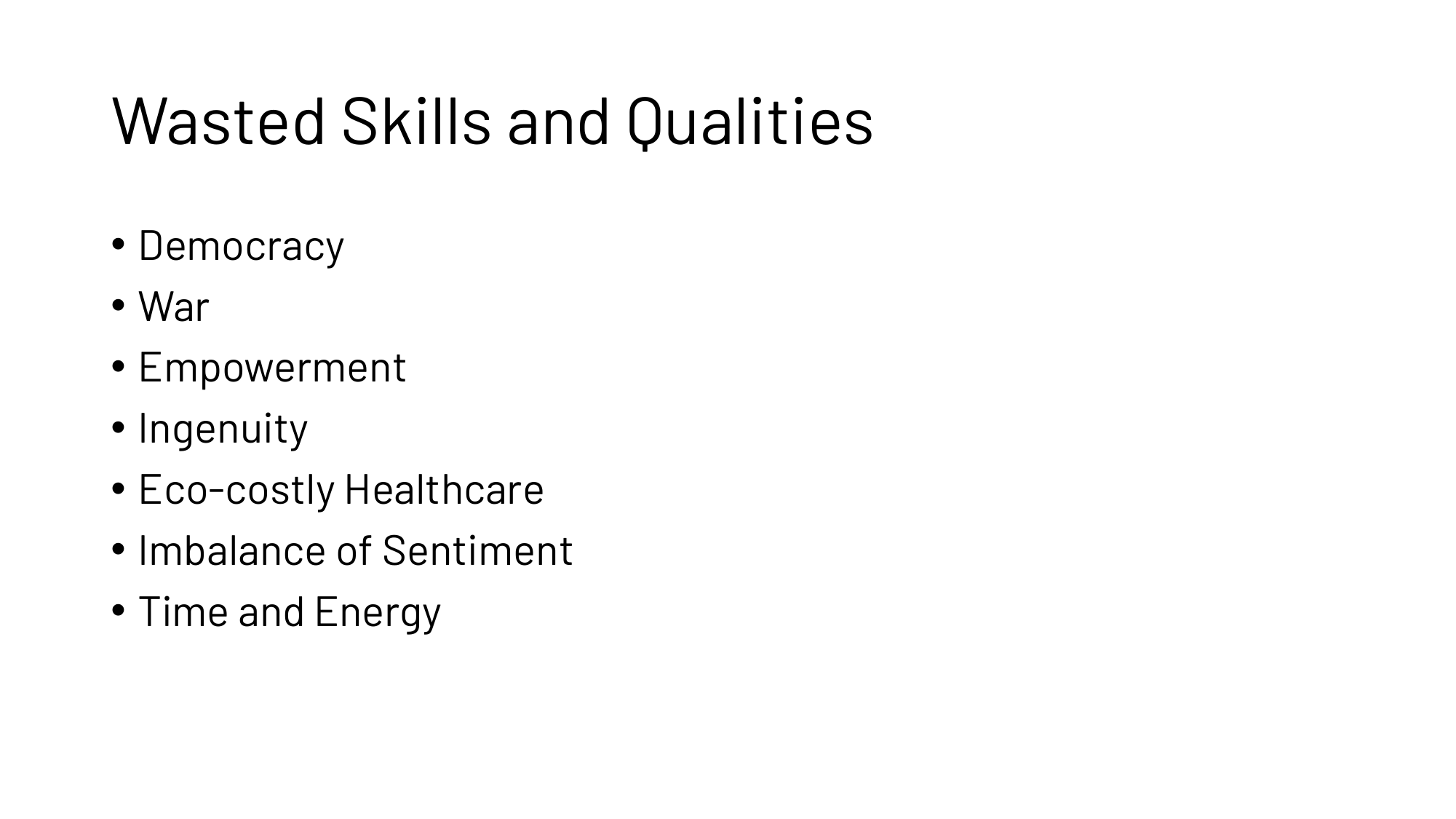

# Wasted Skills and Qualities
Democracy
War
Empowerment
Ingenuity
Eco-costly Healthcare
Imbalance of Sentiment
Time and Energy